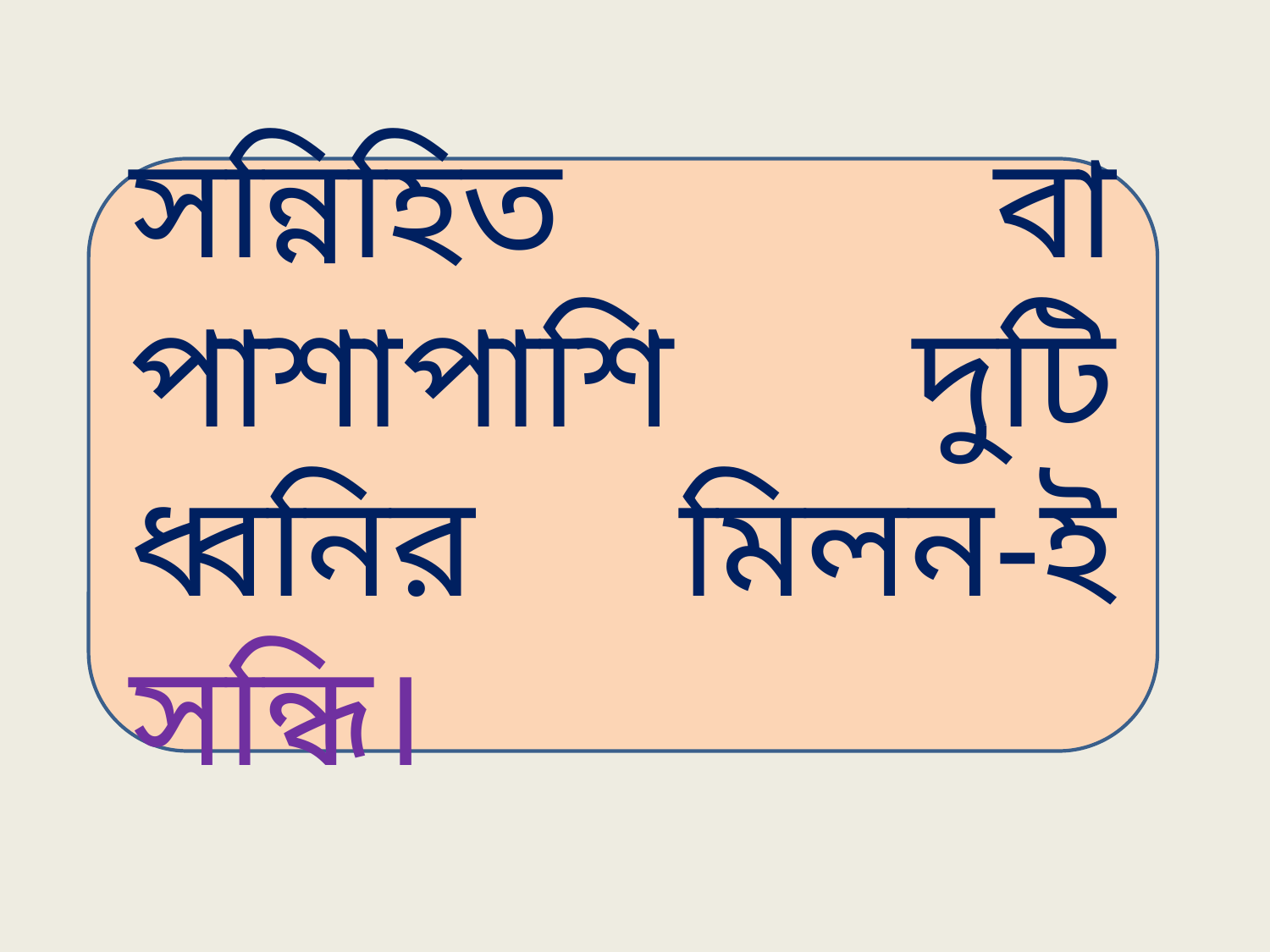

সন্নিহিত বা পাশাপাশি দুটি ধ্বনির মিলন-ই সন্ধি।